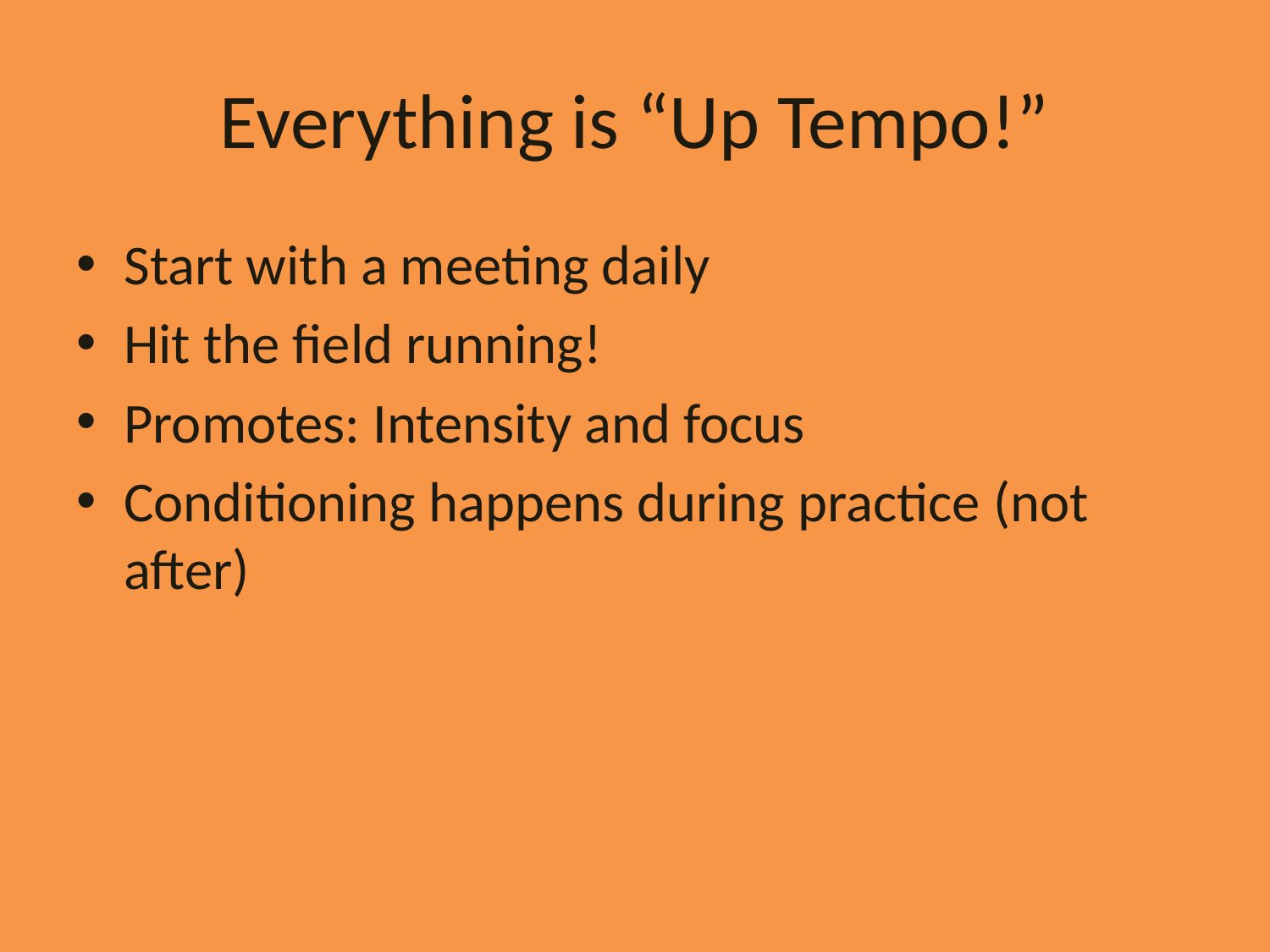

# Everything is “Up Tempo!”
Start with a meeting daily
Hit the field running!
Promotes: Intensity and focus
Conditioning happens during practice (not after)